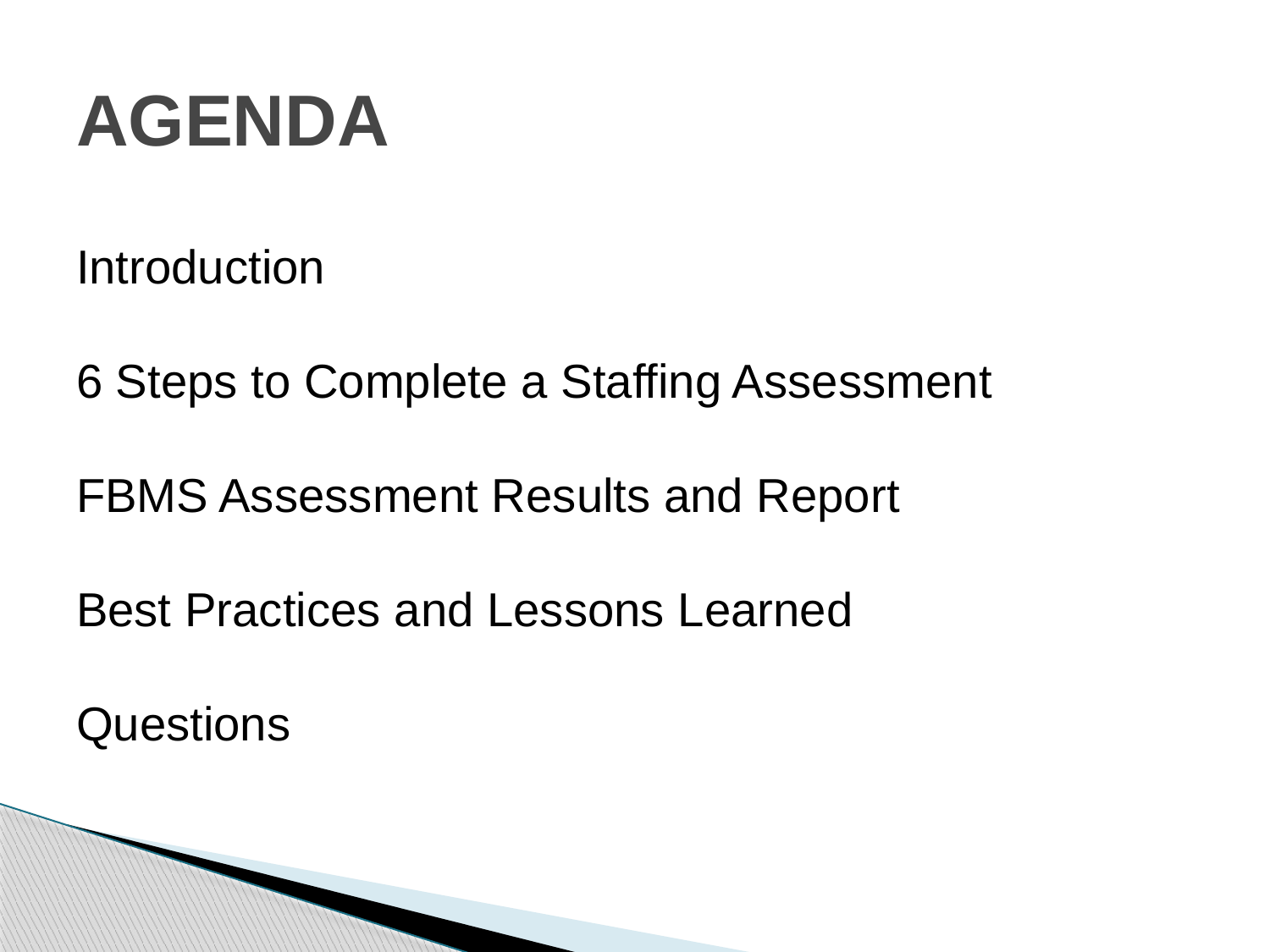

# AGENDA

Introduction

6 Steps to Complete a Staffing Assessment

FBMS Assessment Results and Report

Best Practices and Lessons Learned

Questions